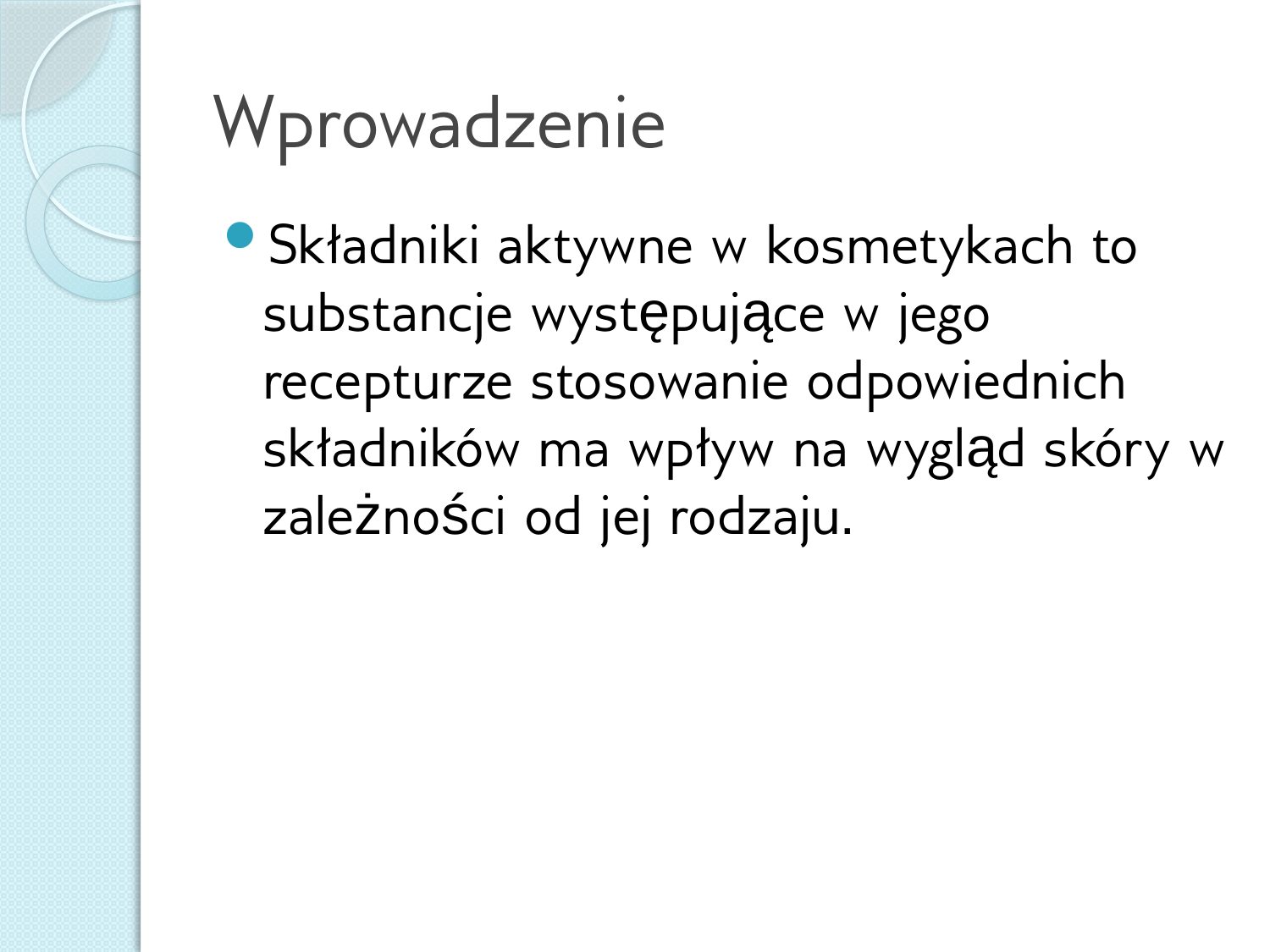

# Wprowadzenie
Składniki aktywne w kosmetykach to substancje występujące w jego recepturze stosowanie odpowiednich składników ma wpływ na wygląd skóry w zależności od jej rodzaju.